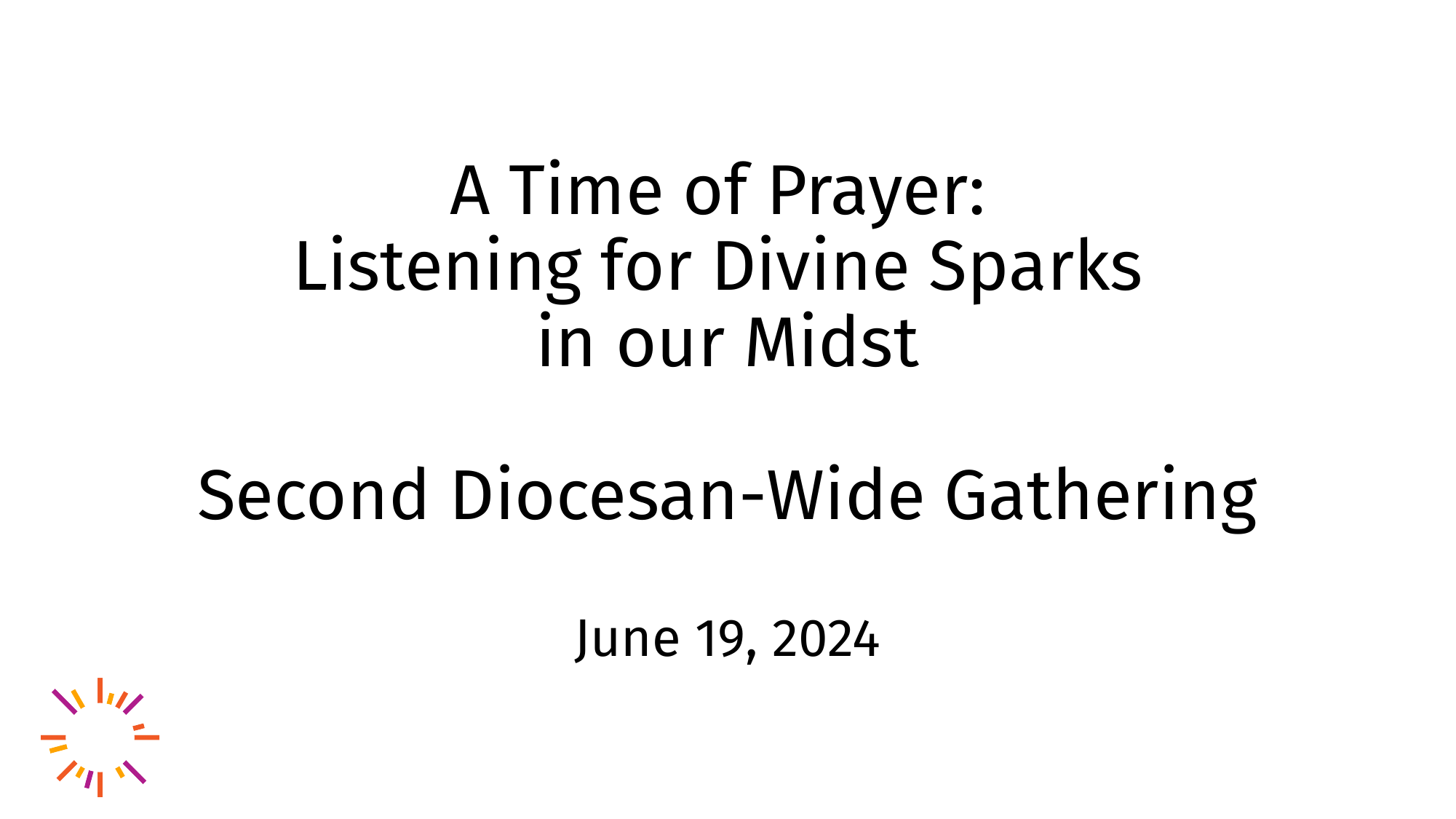

# A Time of Prayer: Listening for Divine Sparks
in our Midst
Second Diocesan-Wide Gathering
June 19, 2024